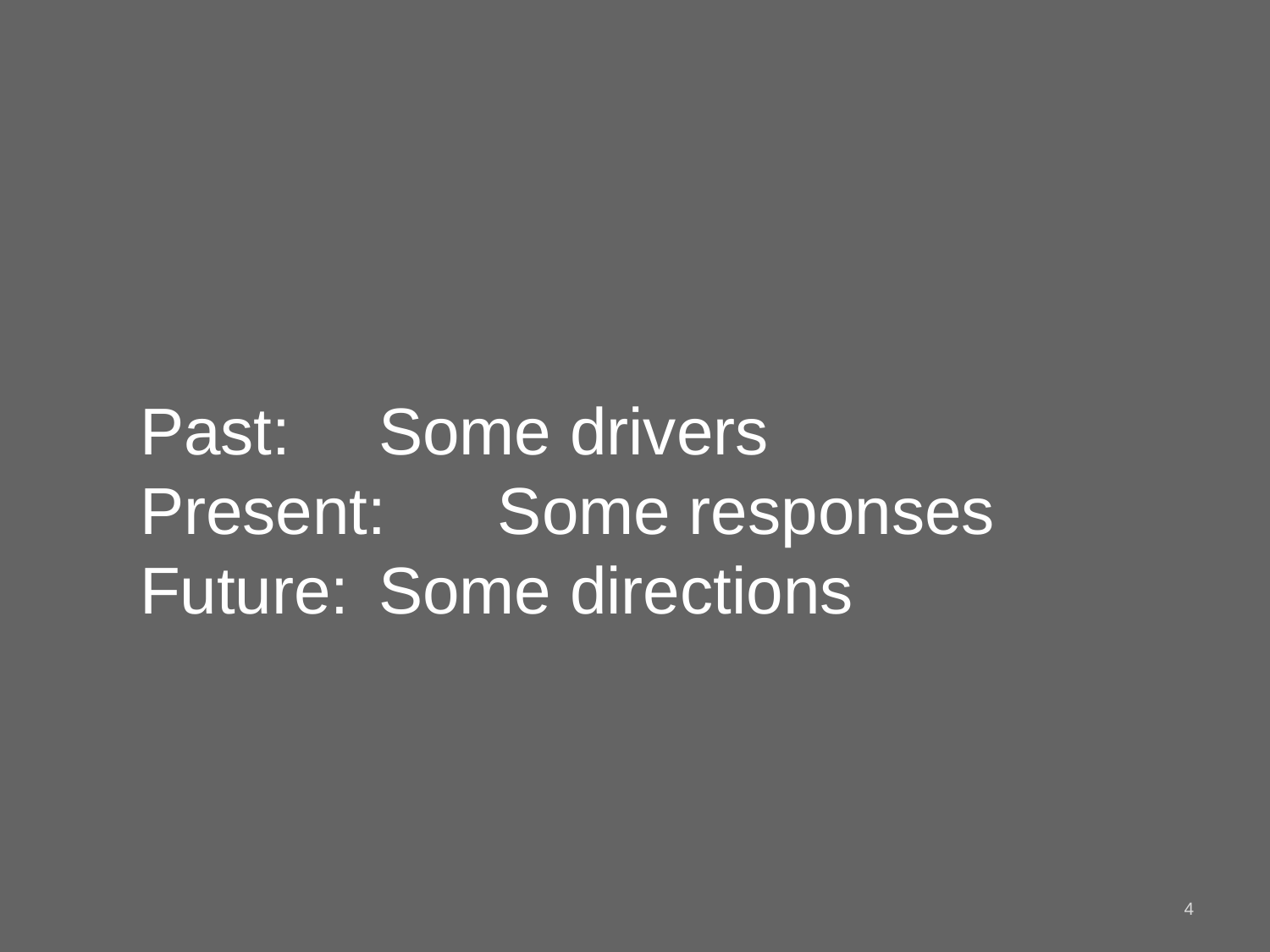

# Past: 		Some drivers Present: 		Some responses Future: 		Some directions
4